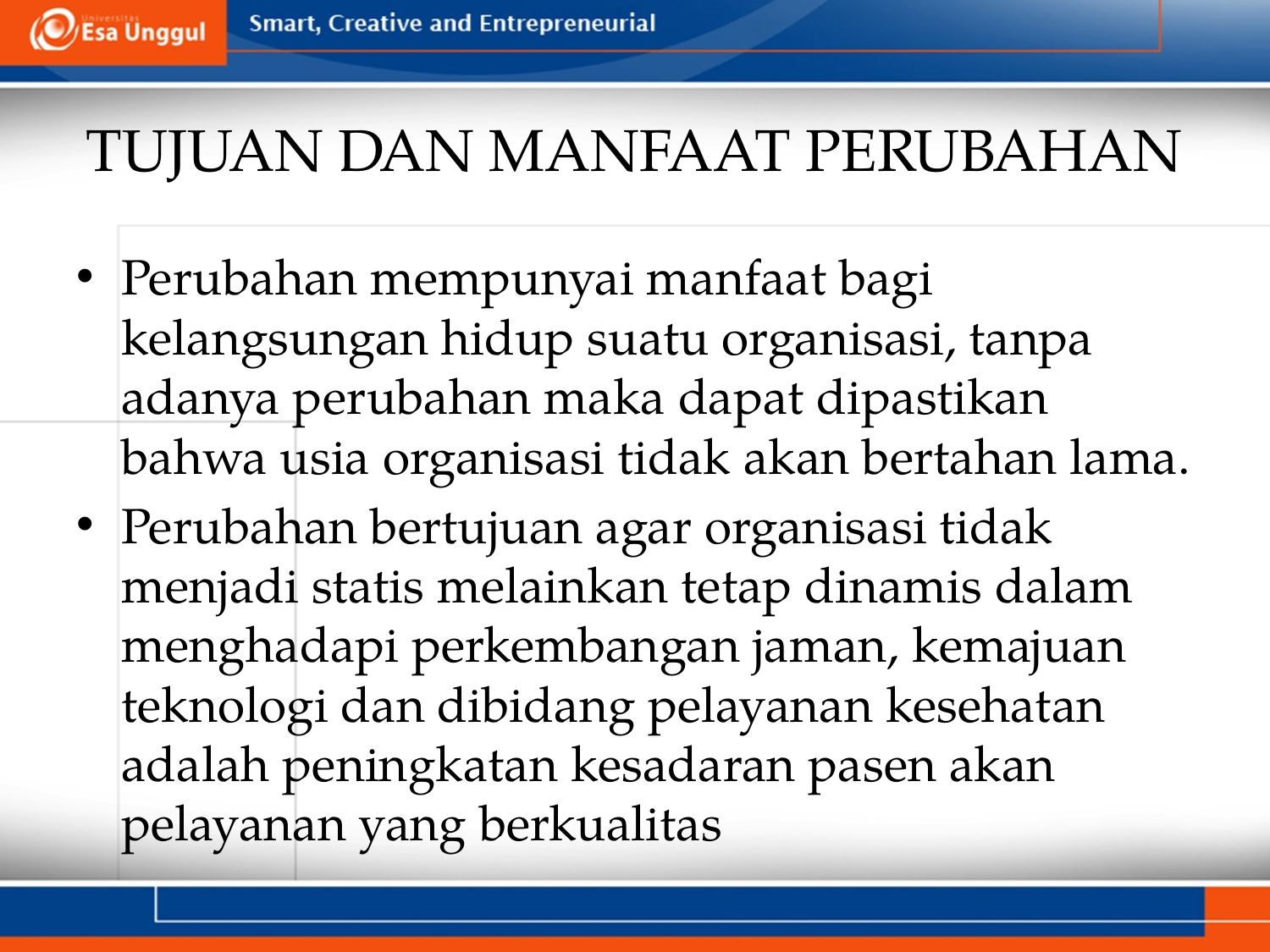

# TUJUAN DAN MANFAAT PERUBAHAN
Perubahan mempunyai manfaat bagi kelangsungan hidup suatu organisasi, tanpa adanya perubahan maka dapat dipastikan bahwa usia organisasi tidak akan bertahan lama.
Perubahan bertujuan agar organisasi tidak menjadi statis melainkan tetap dinamis dalam menghadapi perkembangan jaman, kemajuan teknologi dan dibidang pelayanan kesehatan adalah peningkatan kesadaran pasen akan pelayanan yang berkualitas